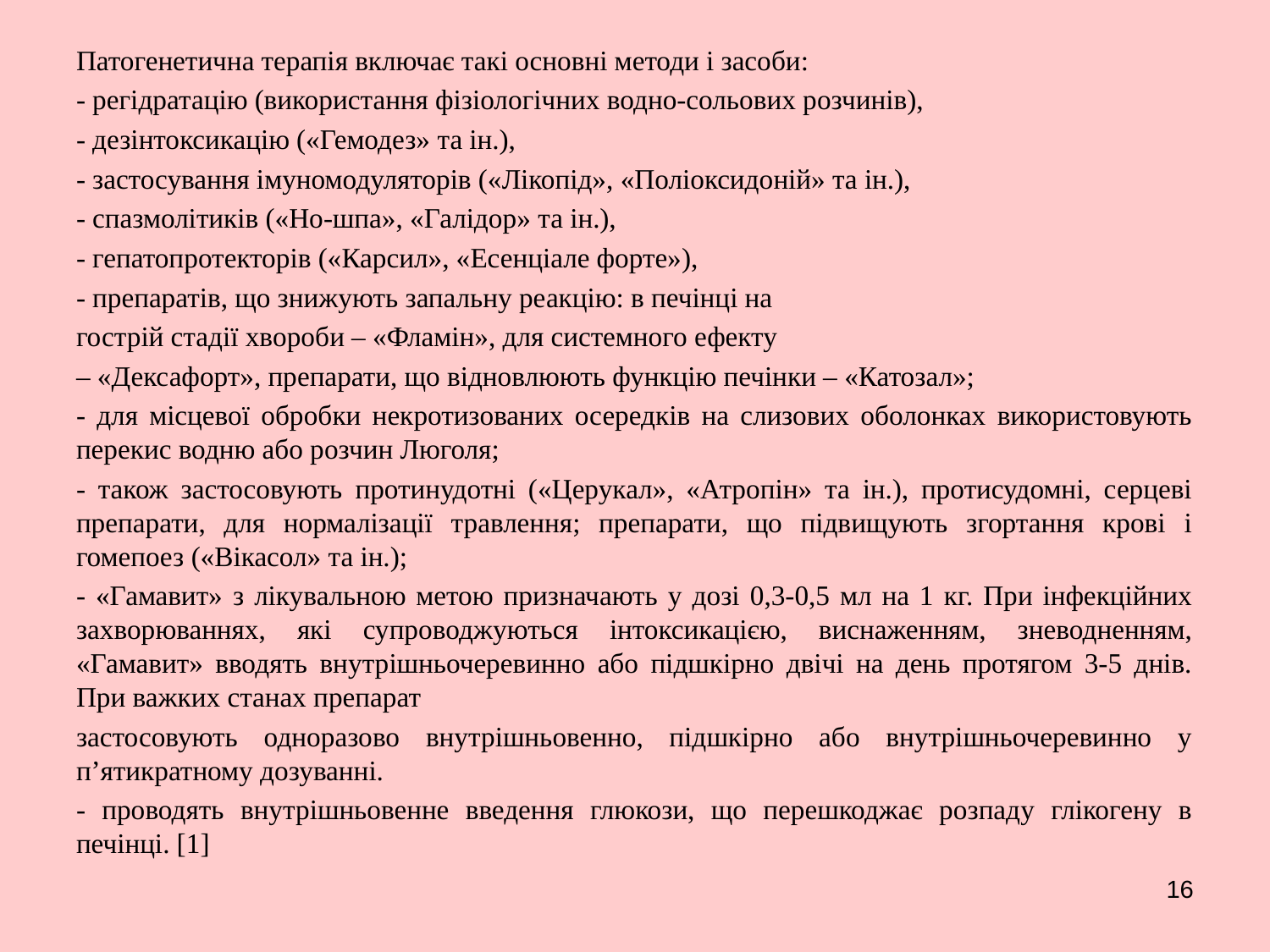

Патогенетична терапія включає такі основні методи і засоби:
- регідратацію (використання фізіологічних водно-сольових розчинів),
- дезінтоксикацію («Гемодез» та ін.),
- застосування імуномодуляторів («Лікопід», «Поліоксидоній» та ін.),
- спазмолітиків («Но-шпа», «Галідор» та ін.),
- гепатопротекторів («Карсил», «Есенціале форте»),
- препаратів, що знижують запальну реакцію: в печінці на
гострій стадії хвороби – «Фламін», для системного ефекту
– «Дексафорт», препарати, що відновлюють функцію печінки – «Катозал»;
- для місцевої обробки некротизованих осередків на слизових оболонках використовують перекис водню або розчин Люголя;
- також застосовують протинудотні («Церукал», «Атропін» та ін.), протисудомні, серцеві препарати, для нормалізації травлення; препарати, що підвищують згортання крові і гомепоез («Вікасол» та ін.);
- «Гамавит» з лікувальною метою призначають у дозі 0,3-0,5 мл на 1 кг. При інфекційних захворюваннях, які супроводжуються інтоксикацією, виснаженням, зневодненням, «Гамавит» вводять внутрішньочеревинно або підшкірно двічі на день протягом 3-5 днів. При важких станах препарат
застосовують одноразово внутрішньовенно, підшкірно або внутрішньочеревинно у п’ятикратному дозуванні.
- проводять внутрішньовенне введення глюкози, що перешкоджає розпаду глікогену в печінці. [1]
16